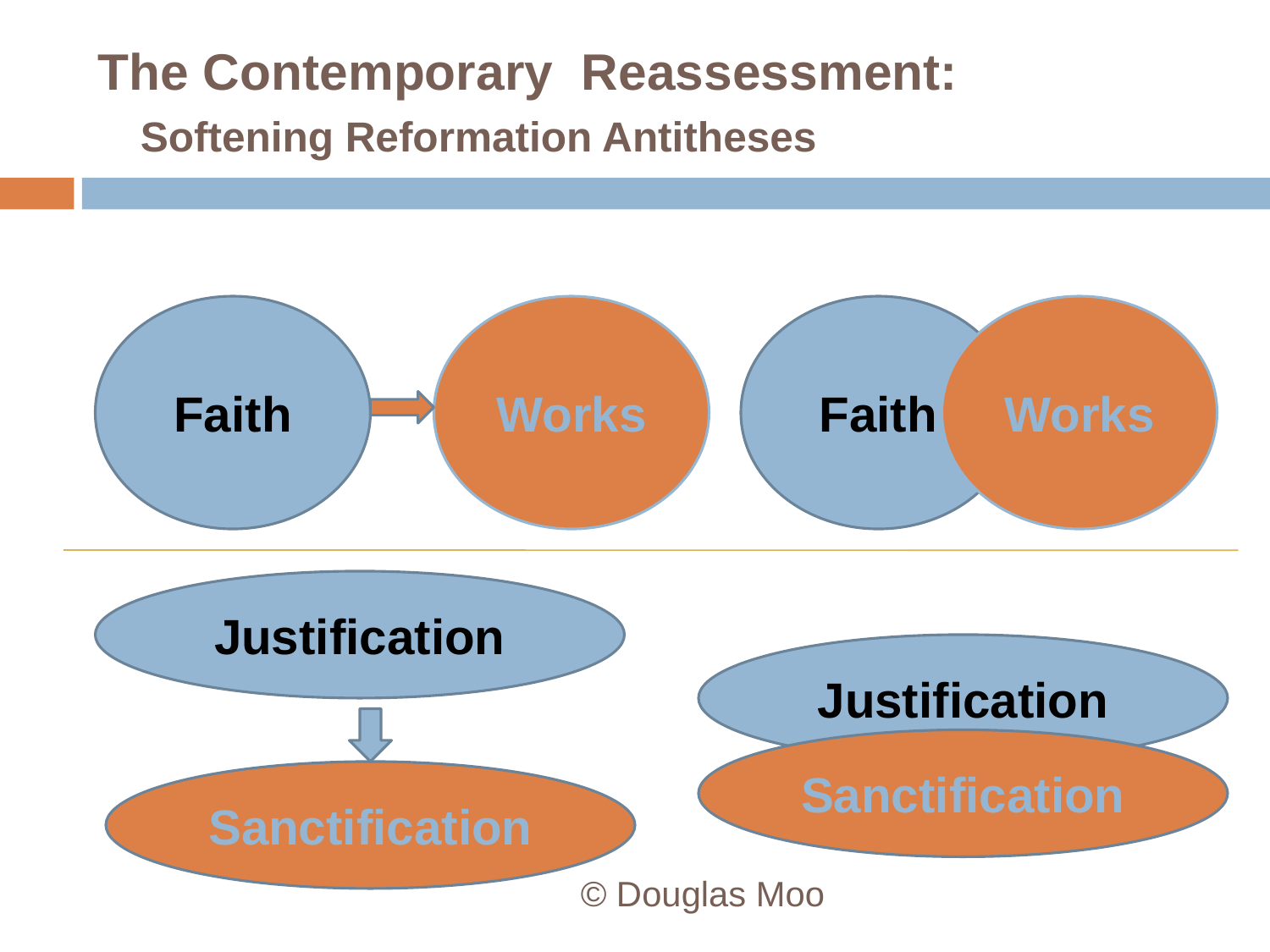

# The Contemporary  Reassessment: Softening Reformation Antitheses

Faith
Works
Faith
Works

Justification
Justification

Sanctification
Sanctification
© Douglas Moo